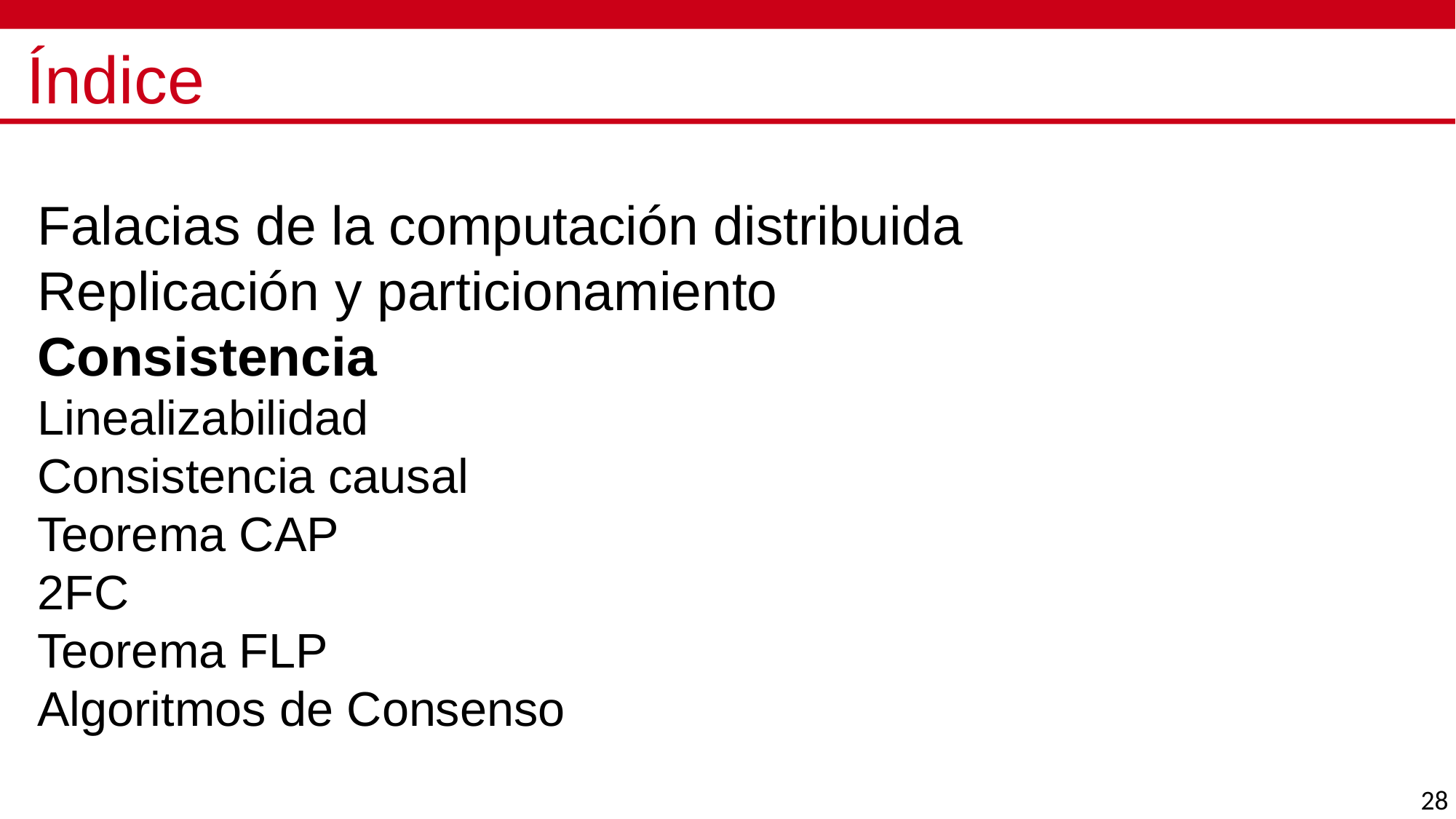

# Índice
Falacias de la computación distribuida
Replicación y particionamiento
Consistencia
Linealizabilidad
Consistencia causal
Teorema CAP
2FC
Teorema FLP
Algoritmos de Consenso
28